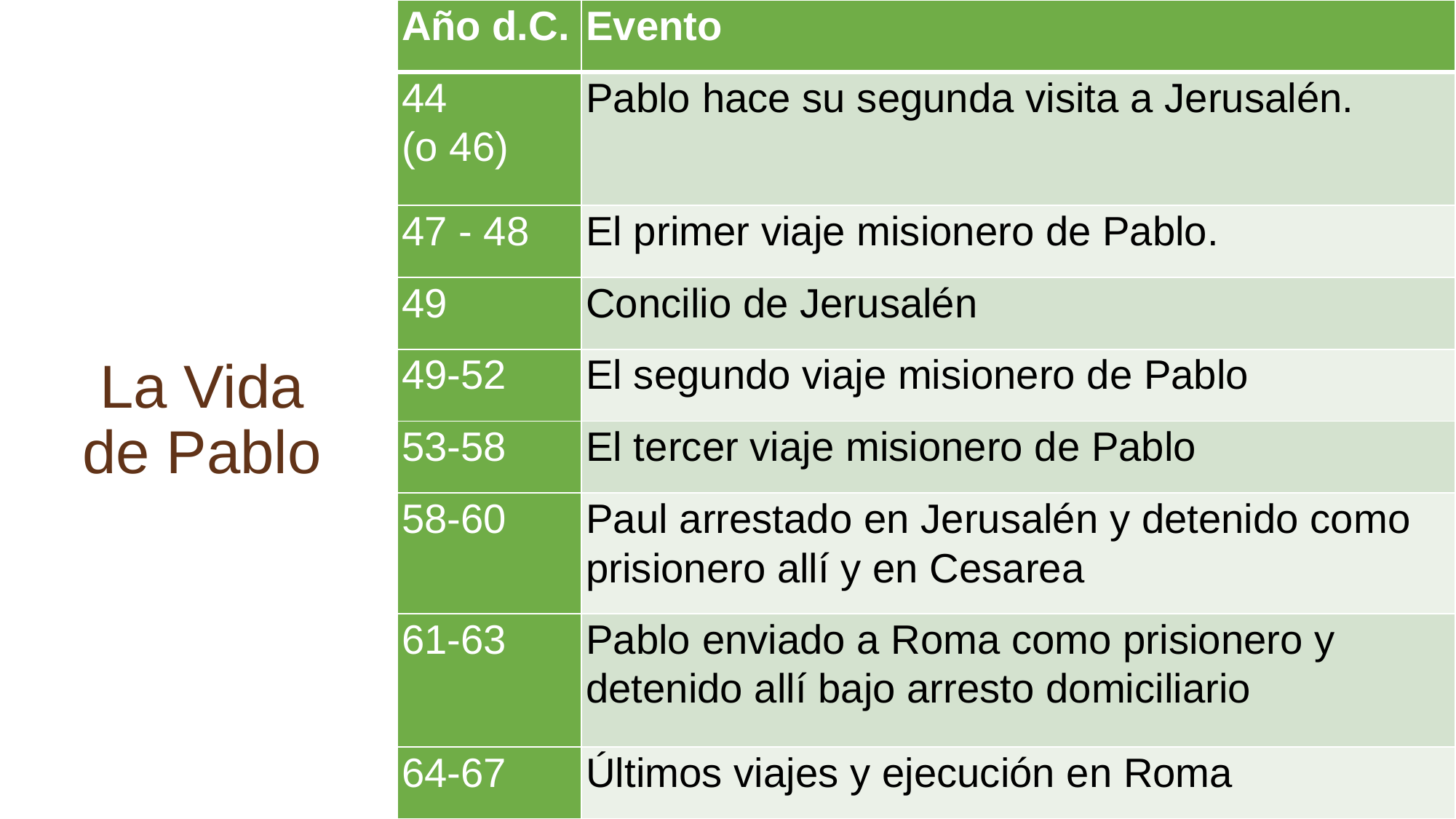

| Año d.C. | Evento |
| --- | --- |
| 44 (o 46) | Pablo hace su segunda visita a Jerusalén. |
| 47 - 48 | El primer viaje misionero de Pablo. |
| 49 | Concilio de Jerusalén |
| 49-52 | El segundo viaje misionero de Pablo |
| 53-58 | El tercer viaje misionero de Pablo |
| 58-60 | Paul arrestado en Jerusalén y detenido como prisionero allí y en Cesarea |
| 61-63 | Pablo enviado a Roma como prisionero y detenido allí bajo arresto domiciliario |
| 64-67 | Últimos viajes y ejecución en Roma |
# La Vida de Pablo